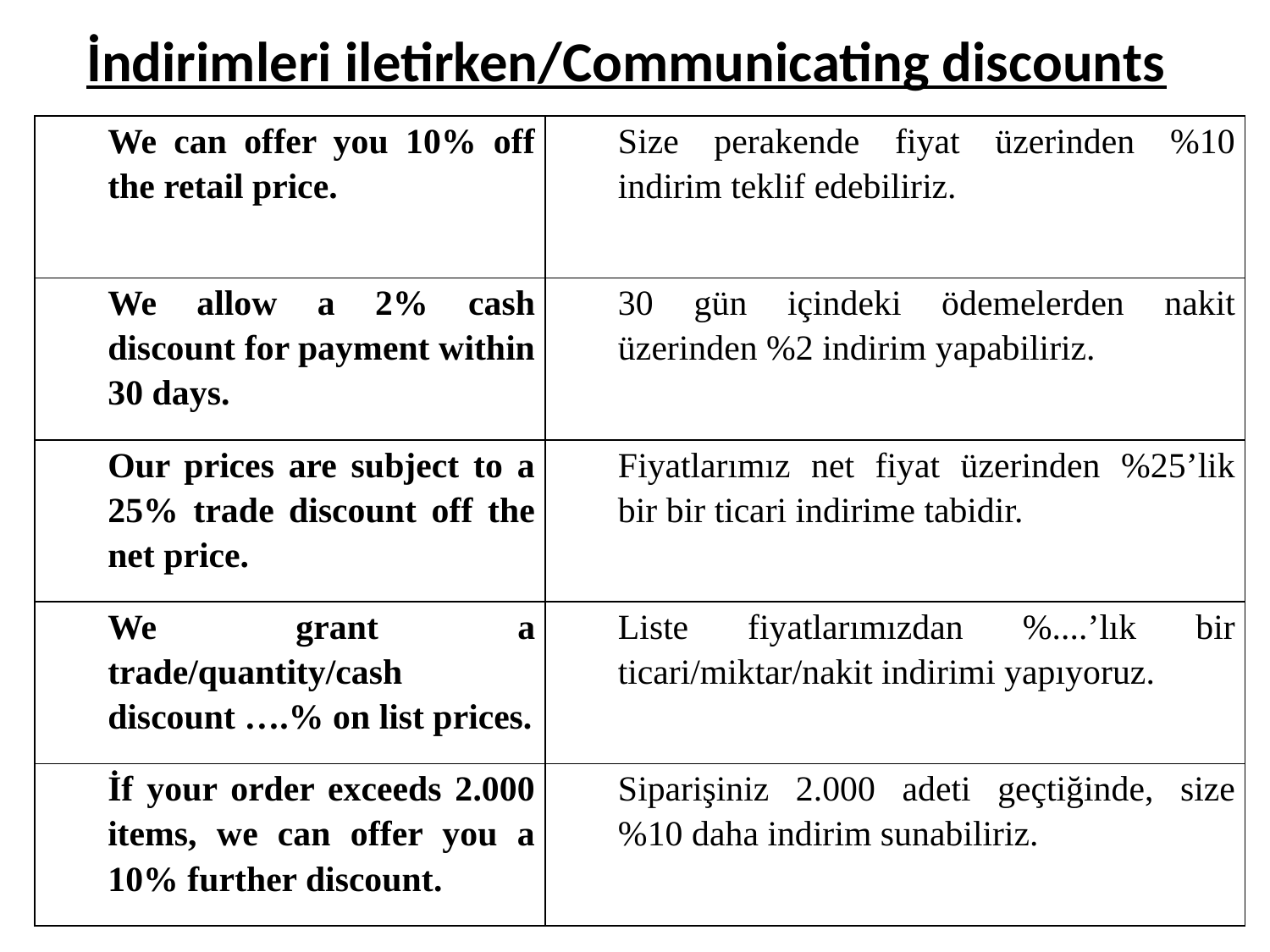

# İndirimleri iletirken/Communicating discounts
| We can offer you 10% off the retail price. | Size perakende fiyat üzerinden %10 indirim teklif edebiliriz. |
| --- | --- |
| We allow a 2% cash discount for payment within 30 days. | 30 gün içindeki ödemelerden nakit üzerinden %2 indirim yapabiliriz. |
| Our prices are subject to a 25% trade discount off the net price. | Fiyatlarımız net fiyat üzerinden %25’lik bir bir ticari indirime tabidir. |
| We grant a trade/quantity/cash discount ….% on list prices. | Liste fiyatlarımızdan %....’lık bir ticari/miktar/nakit indirimi yapıyoruz. |
| İf your order exceeds 2.000 items, we can offer you a 10% further discount. | Siparişiniz 2.000 adeti geçtiğinde, size %10 daha indirim sunabiliriz. |